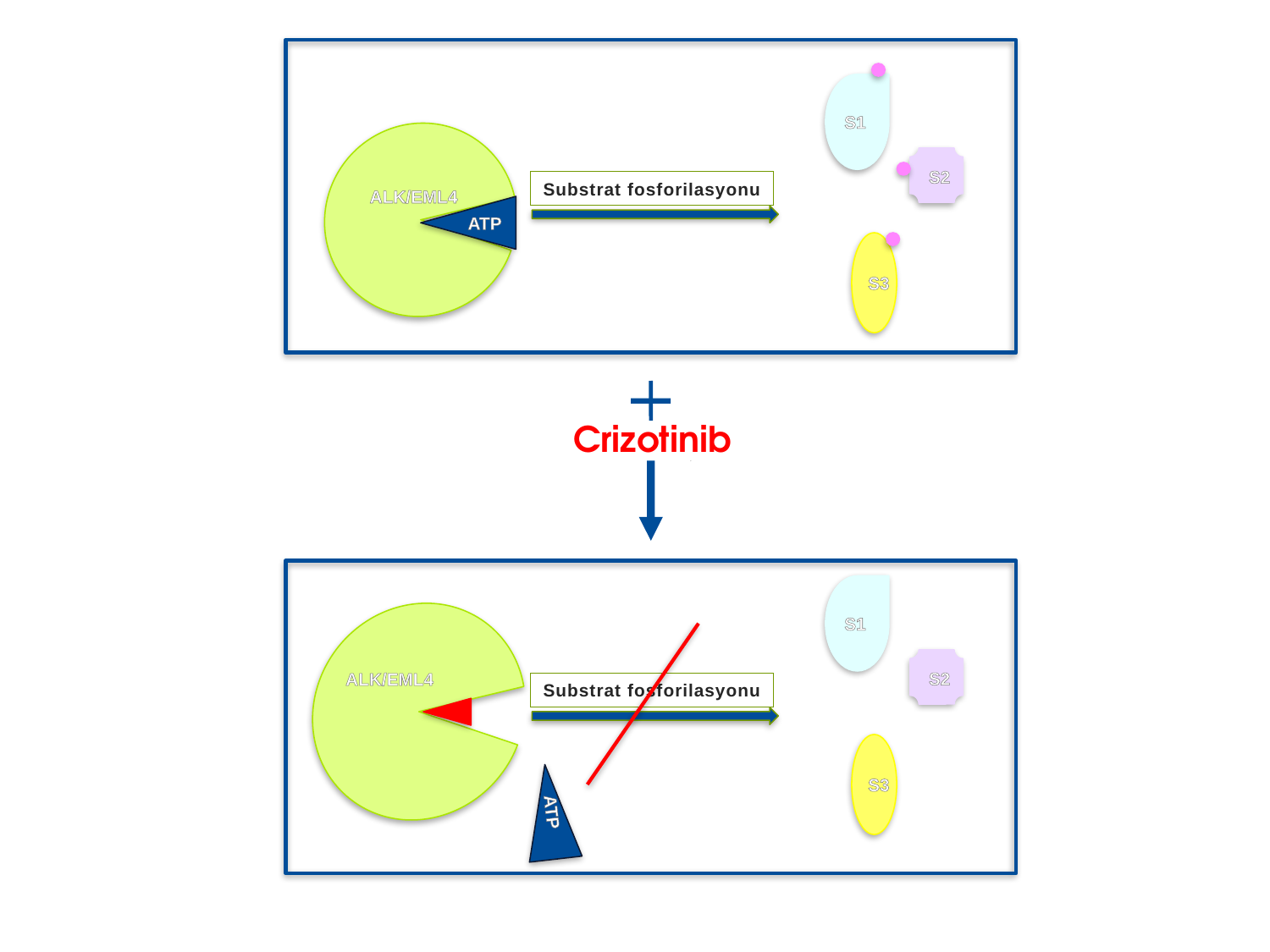

S1

S2

Substrat fosforilasyonu

ALK/EML4
ATP

S3

Crizotinib

S1

S2
ALK/EML4
Substrat fosforilasyonu

S3
ATP